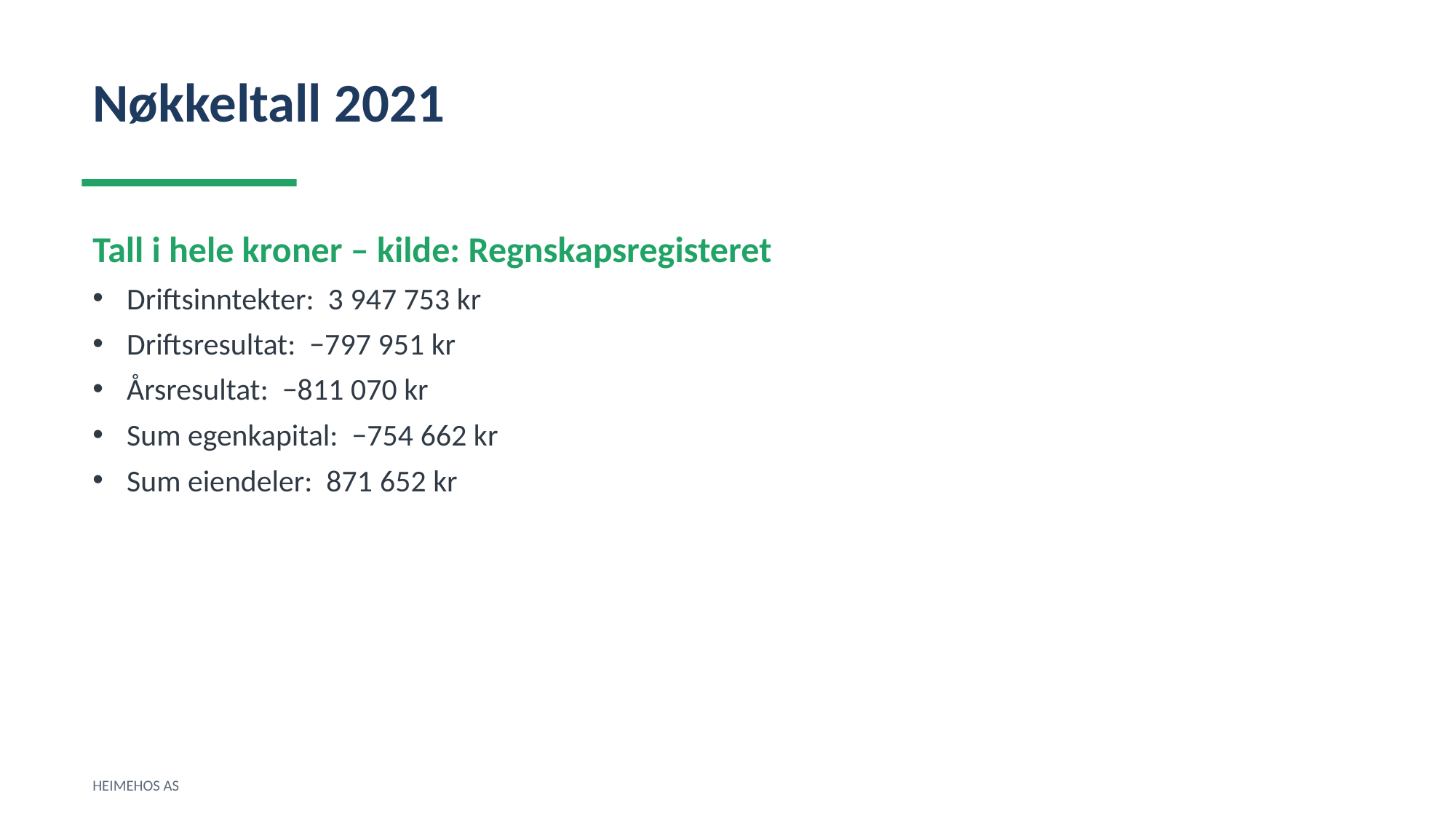

Nøkkeltall 2021

Tall i hele kroner – kilde: Regnskapsregisteret
Driftsinntekter:  3 947 753 kr
Driftsresultat:  −797 951 kr
Årsresultat:  −811 070 kr
Sum egenkapital:  −754 662 kr
Sum eiendeler:  871 652 kr
HEIMEHOS AS